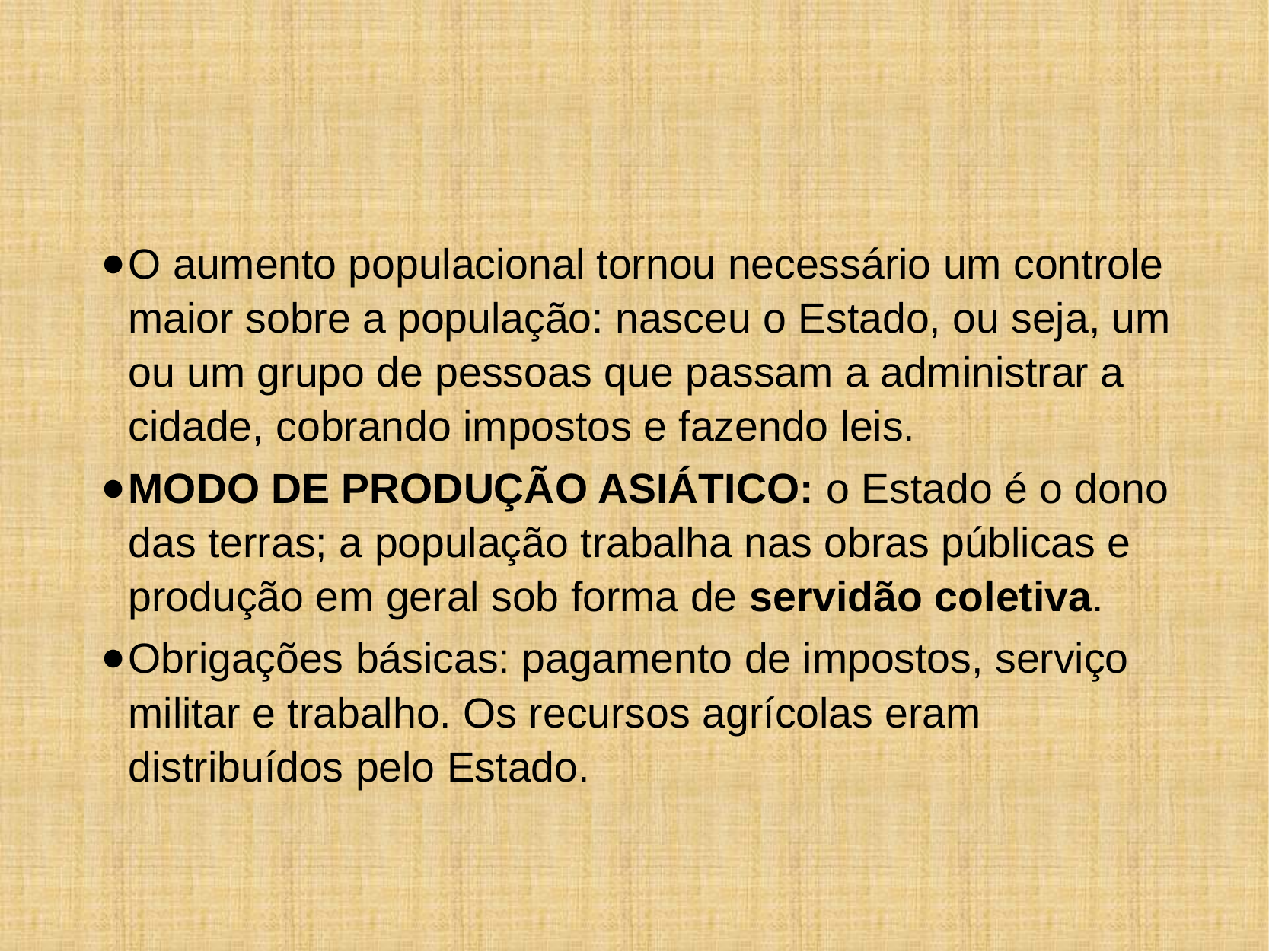

O aumento populacional tornou necessário um controle maior sobre a população: nasceu o Estado, ou seja, um ou um grupo de pessoas que passam a administrar a cidade, cobrando impostos e fazendo leis.
MODO DE PRODUÇÃO ASIÁTICO: o Estado é o dono das terras; a população trabalha nas obras públicas e produção em geral sob forma de servidão coletiva.
Obrigações básicas: pagamento de impostos, serviço militar e trabalho. Os recursos agrícolas eram distribuídos pelo Estado.